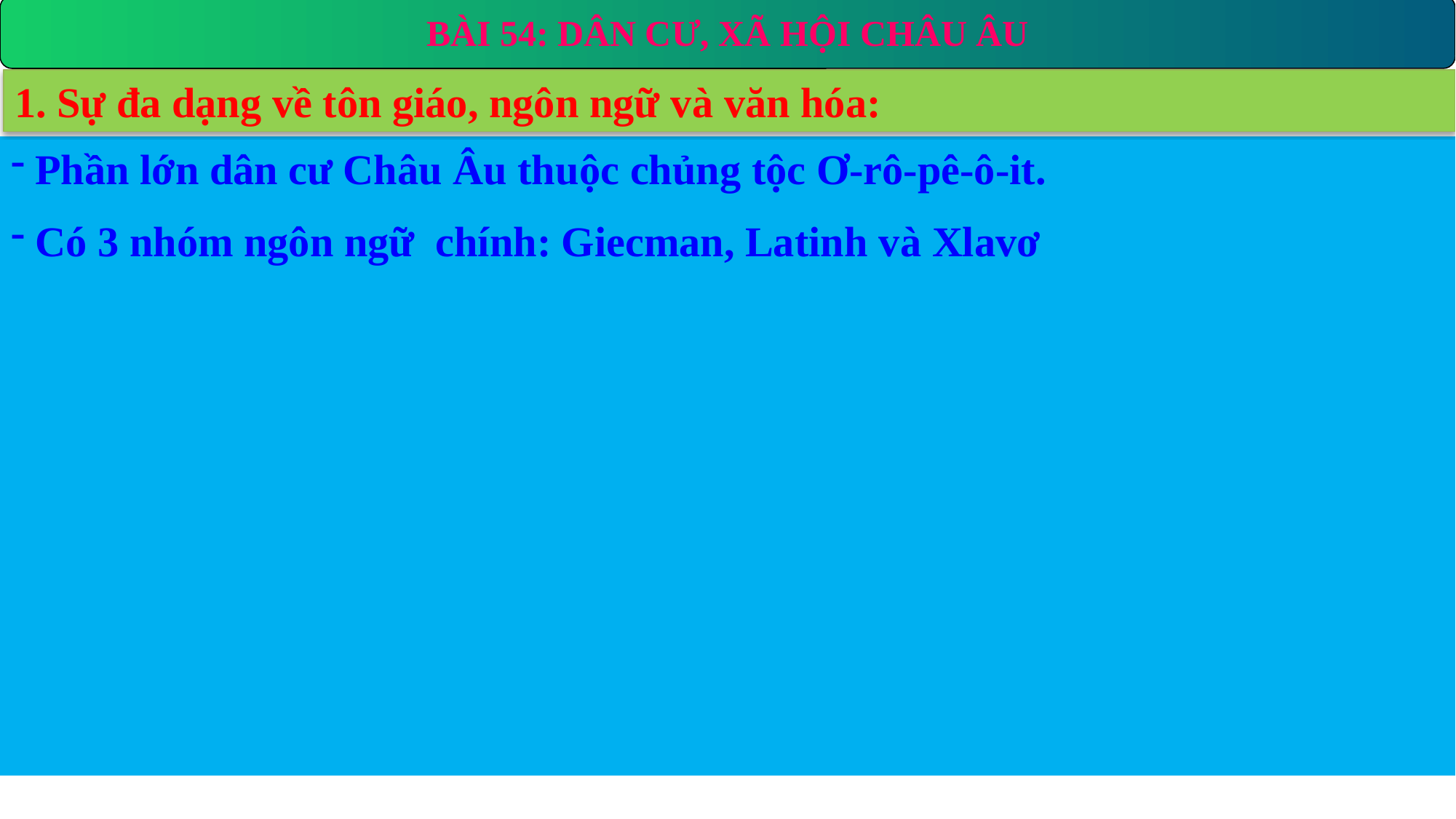

BÀI 54: DÂN CƯ, XÃ HỘI CHÂU ÂU
1. Sự đa dạng về tôn giáo, ngôn ngữ và văn hóa:
 Phần lớn dân cư Châu Âu thuộc chủng tộc Ơ-rô-pê-ô-it.
 Có 3 nhóm ngôn ngữ  chính: Giecman, Latinh và Xlavơ